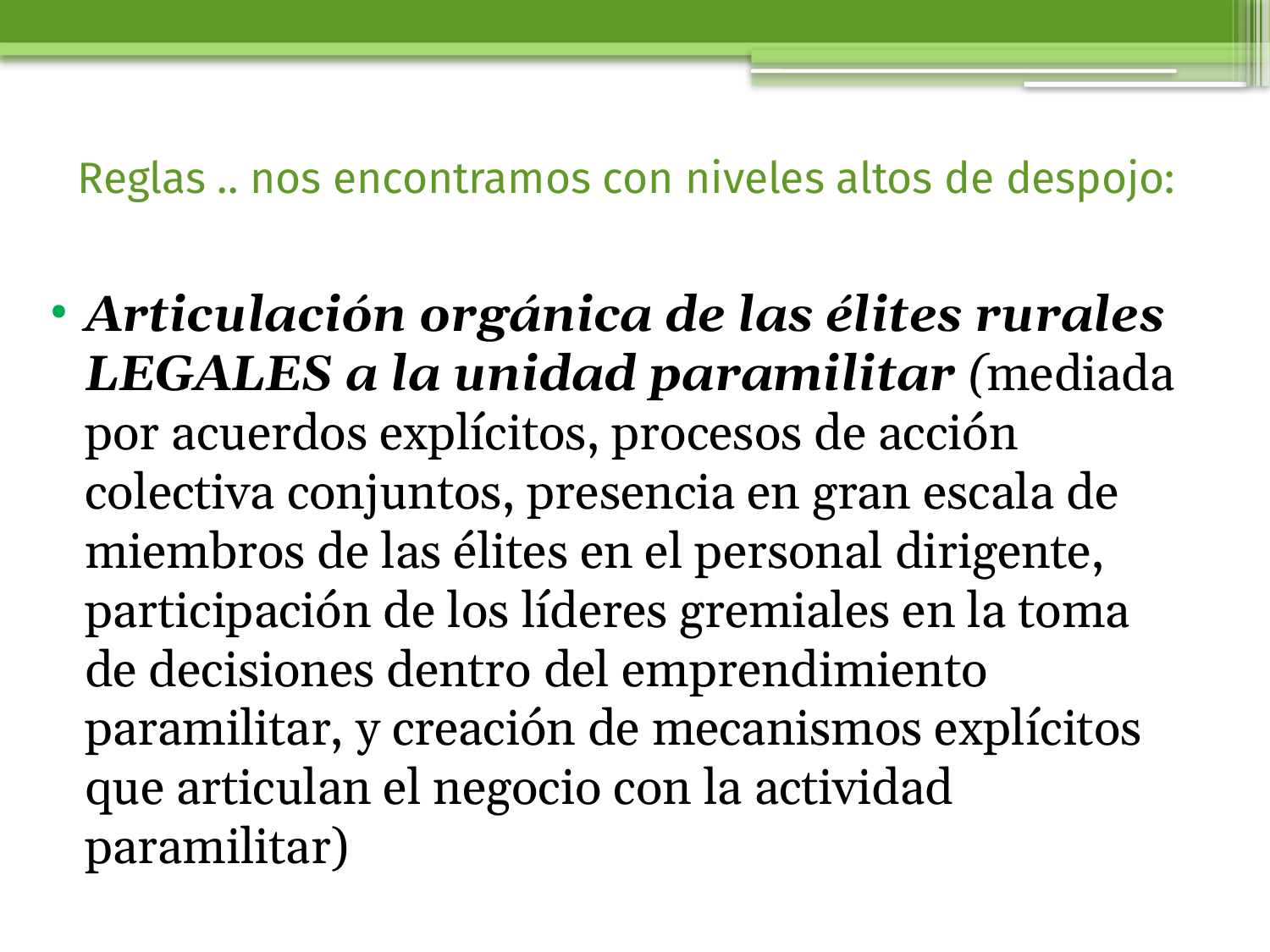

# Reglas .. nos encontramos con niveles altos de despojo:
Articulación orgánica de las élites rurales LEGALES a la unidad paramilitar (mediada por acuerdos explícitos, procesos de acción colectiva conjuntos, presencia en gran escala de miembros de las élites en el personal dirigente, participación de los líderes gremiales en la toma de decisiones dentro del emprendimiento paramilitar, y creación de mecanismos explícitos que articulan el negocio con la actividad paramilitar)